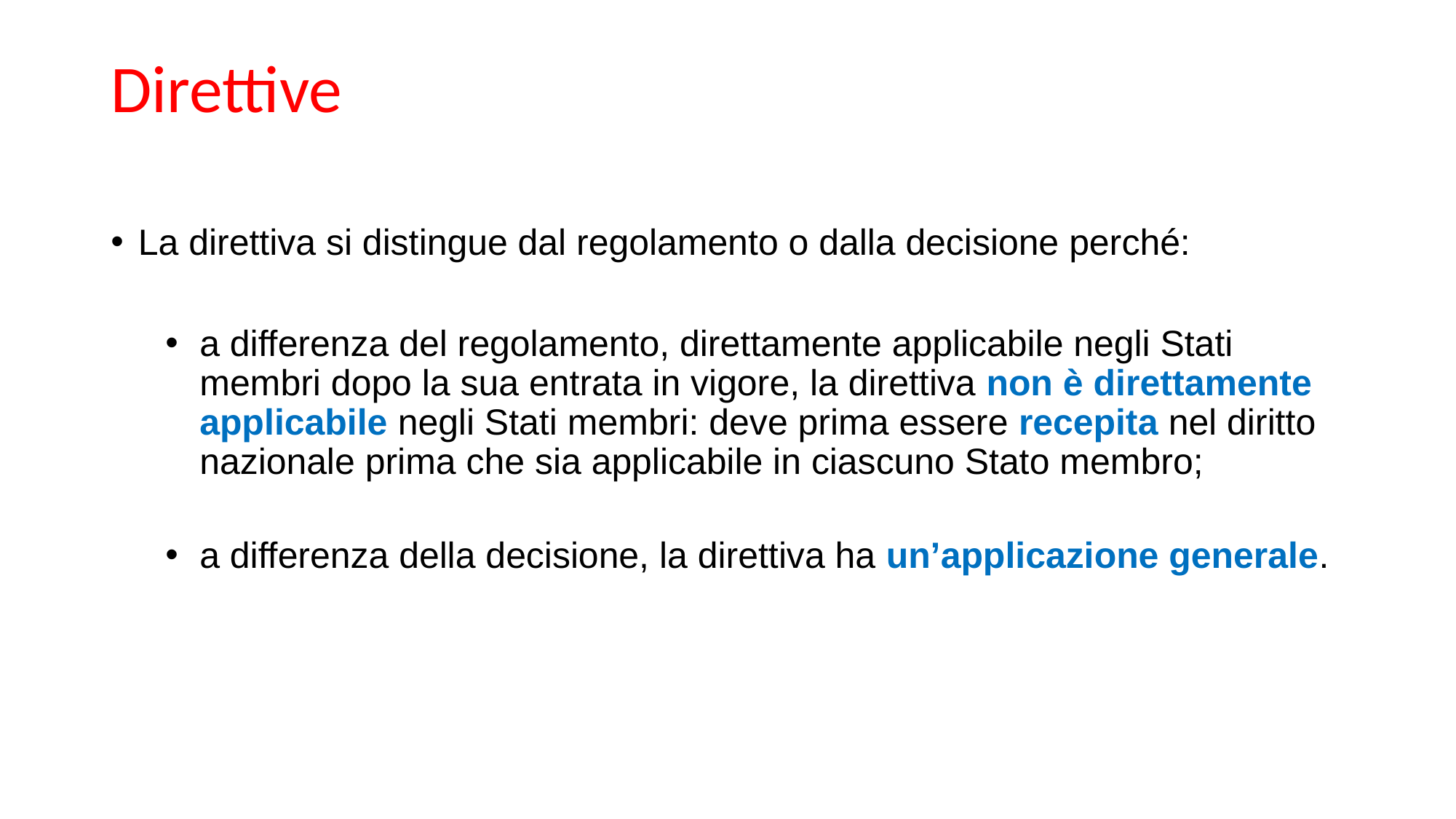

# Direttive
La direttiva si distingue dal regolamento o dalla decisione perché:

a differenza del regolamento, direttamente applicabile negli Stati membri dopo la sua entrata in vigore, la direttiva non è direttamente applicabile negli Stati membri: deve prima essere recepita nel diritto nazionale prima che sia applicabile in ciascuno Stato membro;

a differenza della decisione, la direttiva ha un’applicazione generale.